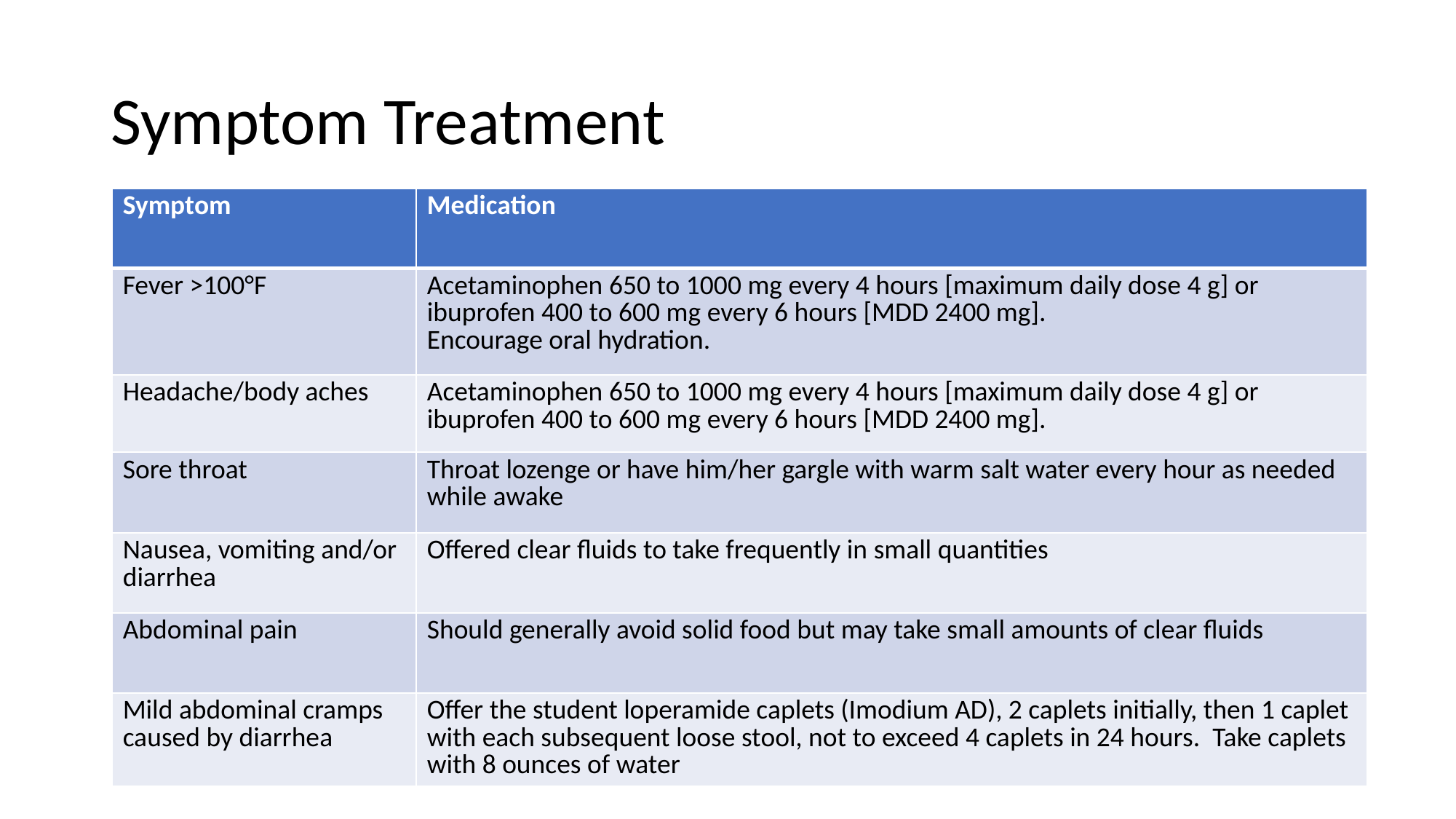

# Symptom Treatment
| Symptom | Medication |
| --- | --- |
| Fever >100°F | Acetaminophen 650 to 1000 mg every 4 hours [maximum daily dose 4 g] or ibuprofen 400 to 600 mg every 6 hours [MDD 2400 mg]. Encourage oral hydration. |
| Headache/body aches | Acetaminophen 650 to 1000 mg every 4 hours [maximum daily dose 4 g] or ibuprofen 400 to 600 mg every 6 hours [MDD 2400 mg]. |
| Sore throat | Throat lozenge or have him/her gargle with warm salt water every hour as needed while awake |
| Nausea, vomiting and/or diarrhea | Offered clear fluids to take frequently in small quantities |
| Abdominal pain | Should generally avoid solid food but may take small amounts of clear fluids |
| Mild abdominal cramps caused by diarrhea | Offer the student loperamide caplets (Imodium AD), 2 caplets initially, then 1 caplet with each subsequent loose stool, not to exceed 4 caplets in 24 hours. Take caplets with 8 ounces of water |